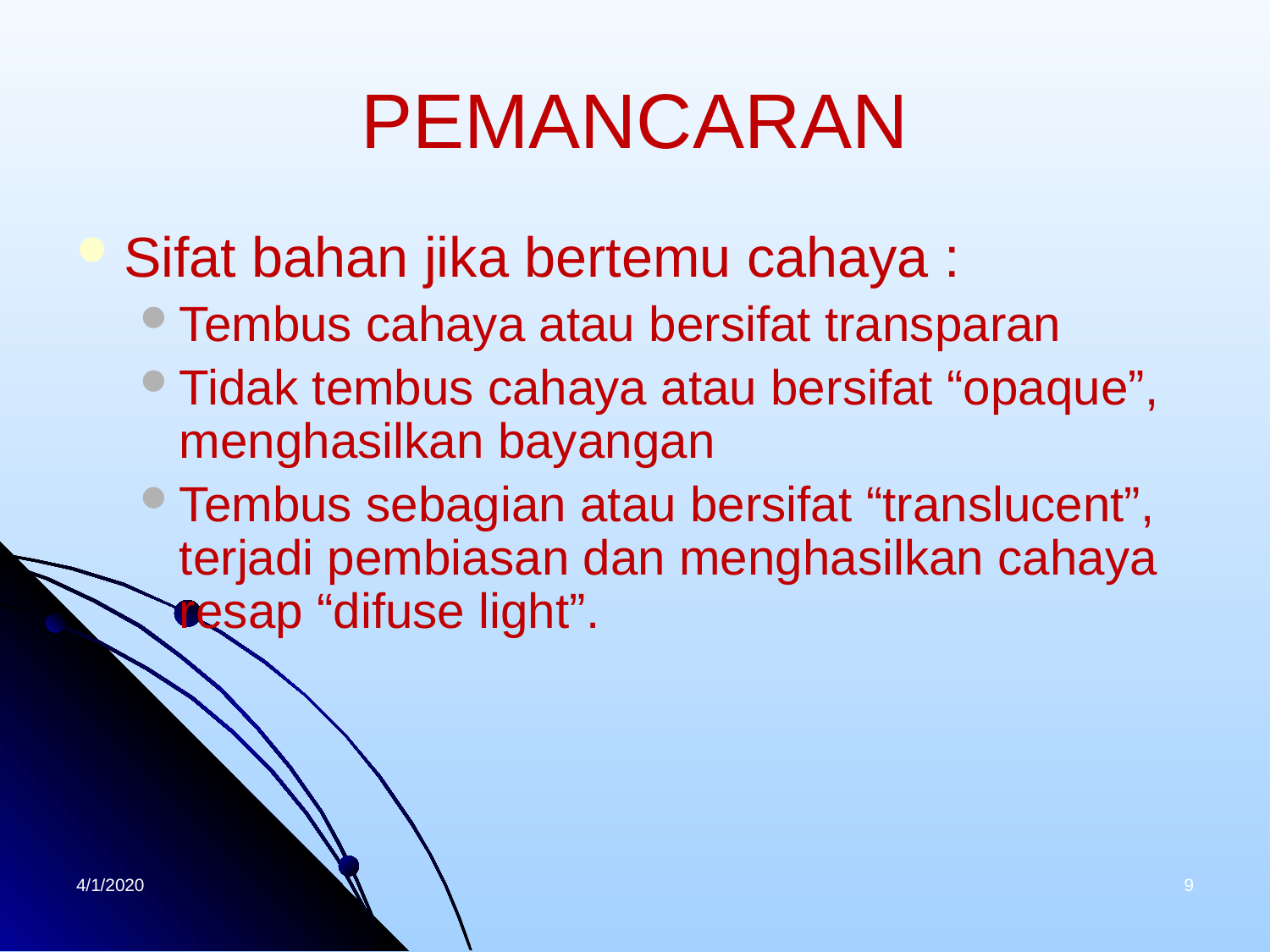

# PEMANCARAN
Sifat bahan jika bertemu cahaya :
Tembus cahaya atau bersifat transparan
Tidak tembus cahaya atau bersifat “opaque”, menghasilkan bayangan
Tembus sebagian atau bersifat “translucent”, terjadi pembiasan dan menghasilkan cahaya resap “difuse light”.
4/1/2020
9